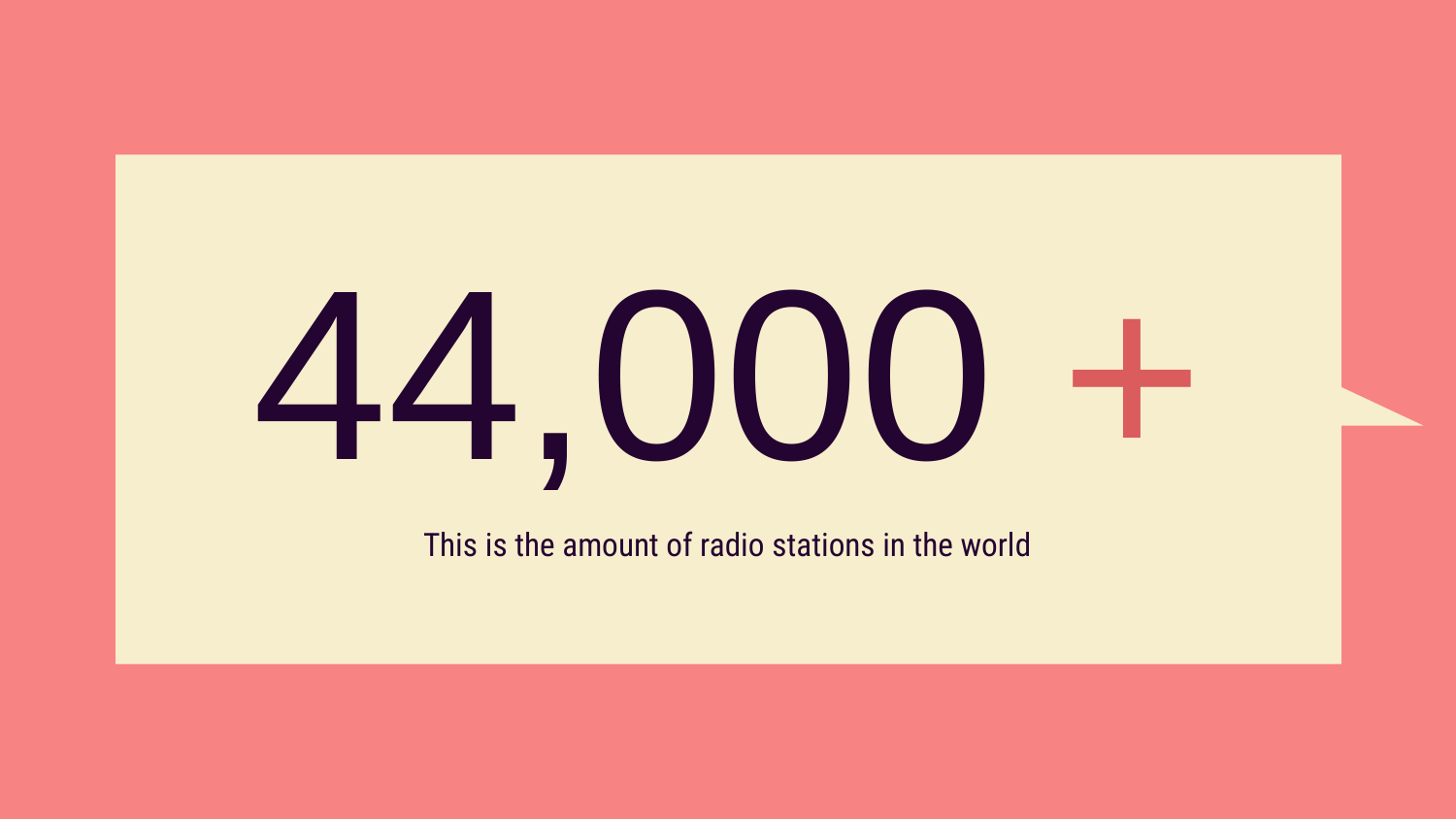

# 44,000 +
This is the amount of radio stations in the world